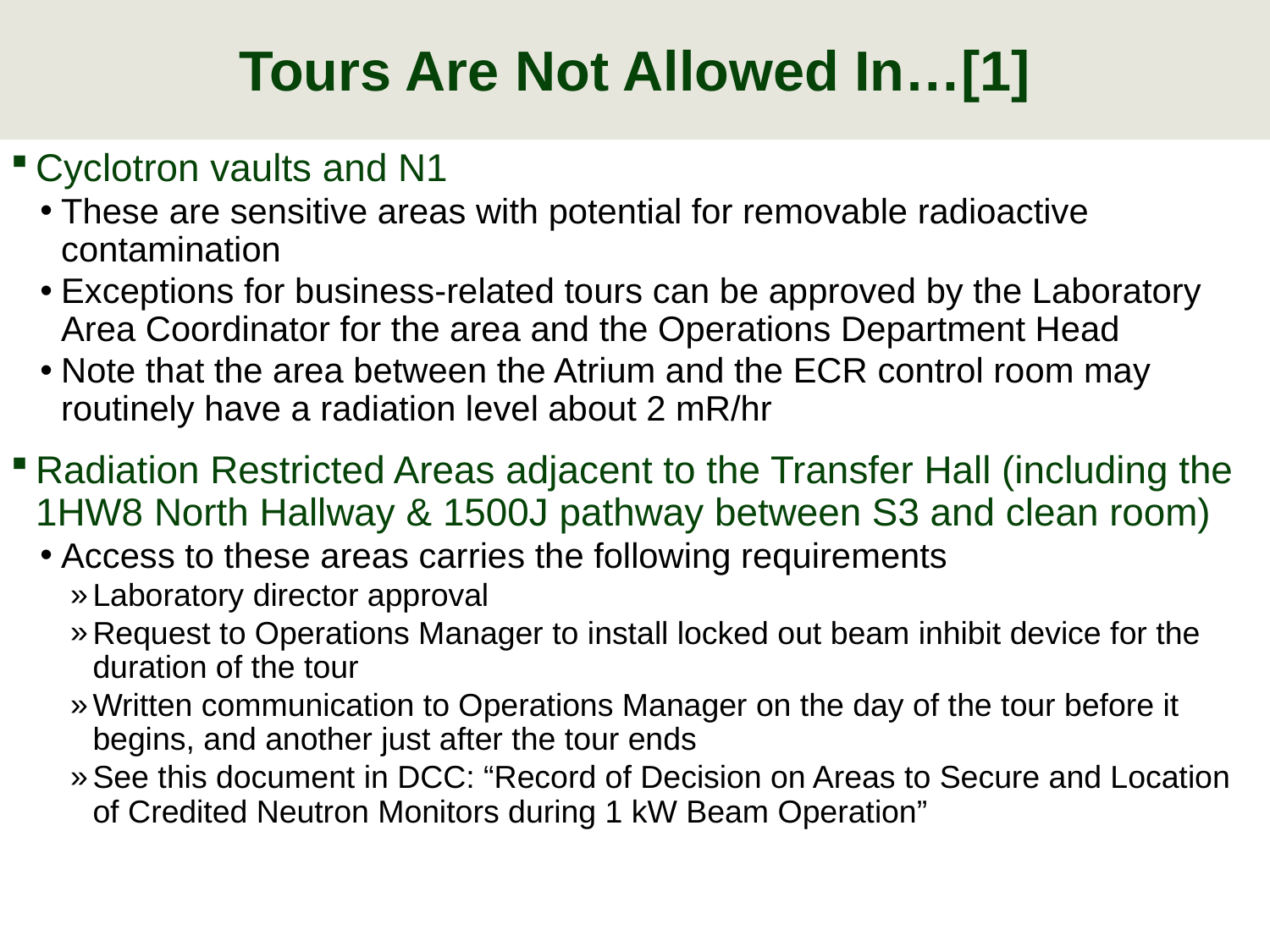

# Tours Are Not Allowed In…[1]
Cyclotron vaults and N1
These are sensitive areas with potential for removable radioactive contamination
Exceptions for business-related tours can be approved by the Laboratory Area Coordinator for the area and the Operations Department Head
Note that the area between the Atrium and the ECR control room may routinely have a radiation level about 2 mR/hr
Radiation Restricted Areas adjacent to the Transfer Hall (including the 1HW8 North Hallway & 1500J pathway between S3 and clean room)
Access to these areas carries the following requirements
Laboratory director approval
Request to Operations Manager to install locked out beam inhibit device for the duration of the tour
Written communication to Operations Manager on the day of the tour before it begins, and another just after the tour ends
See this document in DCC: “Record of Decision on Areas to Secure and Location of Credited Neutron Monitors during 1 kW Beam Operation”